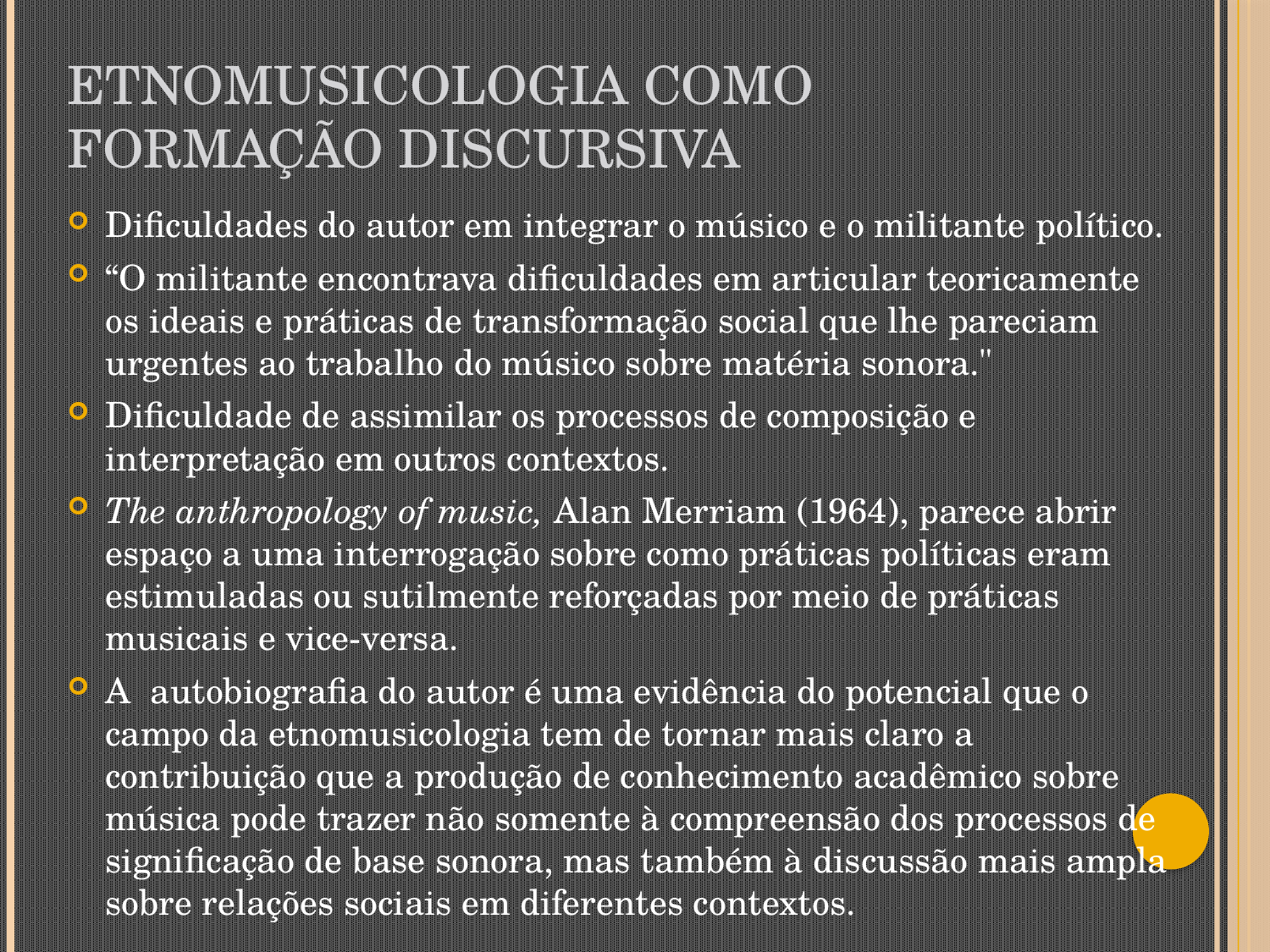

# Etnomusicologia como formação discursiva
Dificuldades do autor em integrar o músico e o militante político.
“O militante encontrava dificuldades em articular teoricamente os ideais e práticas de transformação social que lhe pareciam urgentes ao trabalho do músico sobre matéria sonora."
Dificuldade de assimilar os processos de composição e interpretação em outros contextos.
The anthropology of music, Alan Merriam (1964), parece abrir espaço a uma interrogação sobre como práticas políticas eram estimuladas ou sutilmente reforçadas por meio de práticas musicais e vice-versa.
A  autobiografia do autor é uma evidência do potencial que o campo da etnomusicologia tem de tornar mais claro a contribuição que a produção de conhecimento acadêmico sobre música pode trazer não somente à compreensão dos processos de significação de base sonora, mas também à discussão mais ampla sobre relações sociais em diferentes contextos.